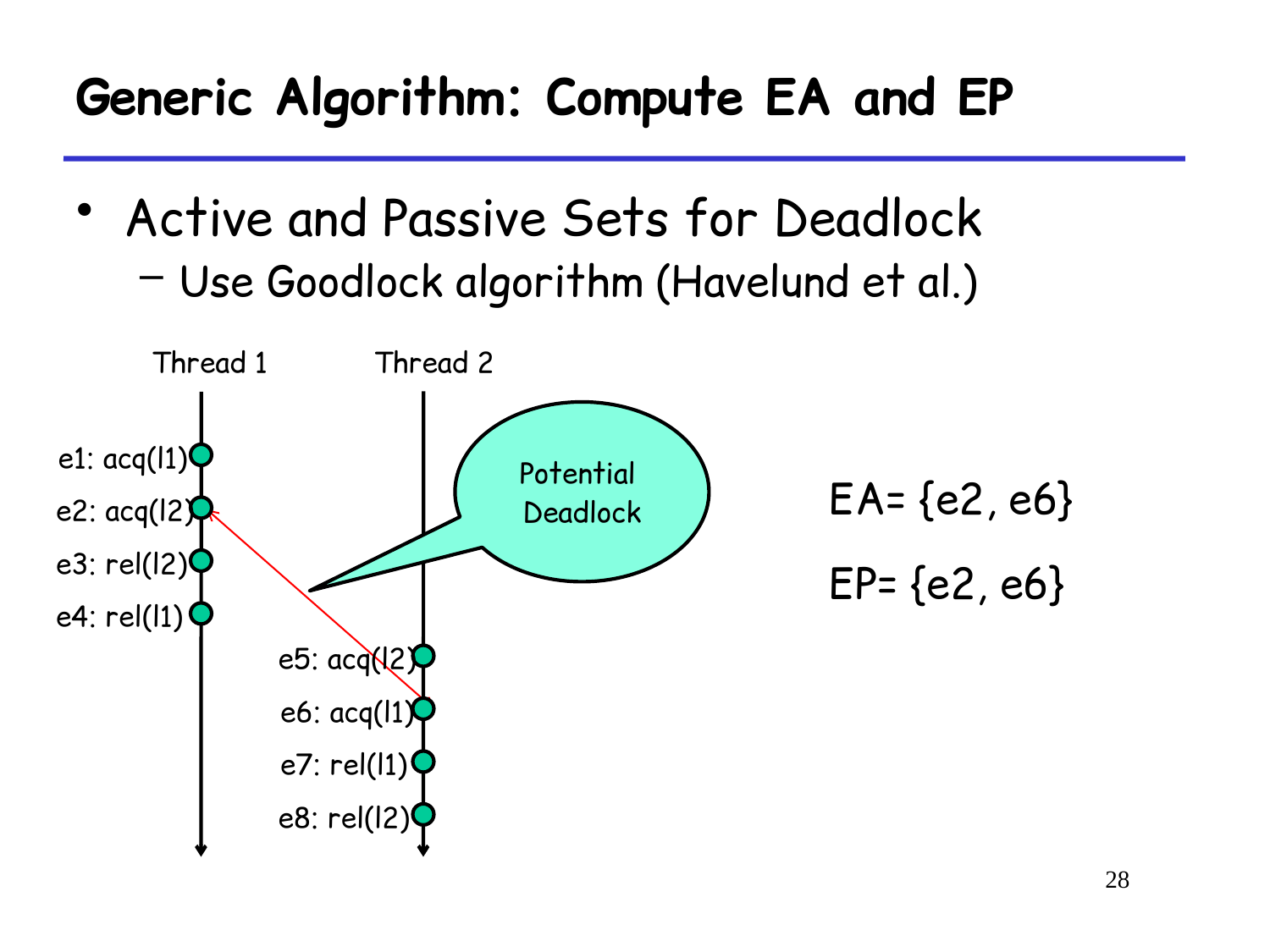

# Generic Algorithm: Compute EA and EP
Active and Passive Sets for Deadlock
Use Goodlock algorithm (Havelund et al.)
Thread 1
Thread 2
Potential
Deadlock
e1: acq(l1)

e2: acq(l2)

e3: rel(l2)

e4: rel(l1)

EA= {e2, e6}
EP= {e2, e6}
e5: acq(l2)

e6: acq(l1)

e7: rel(l1)

e8: rel(l2)

28